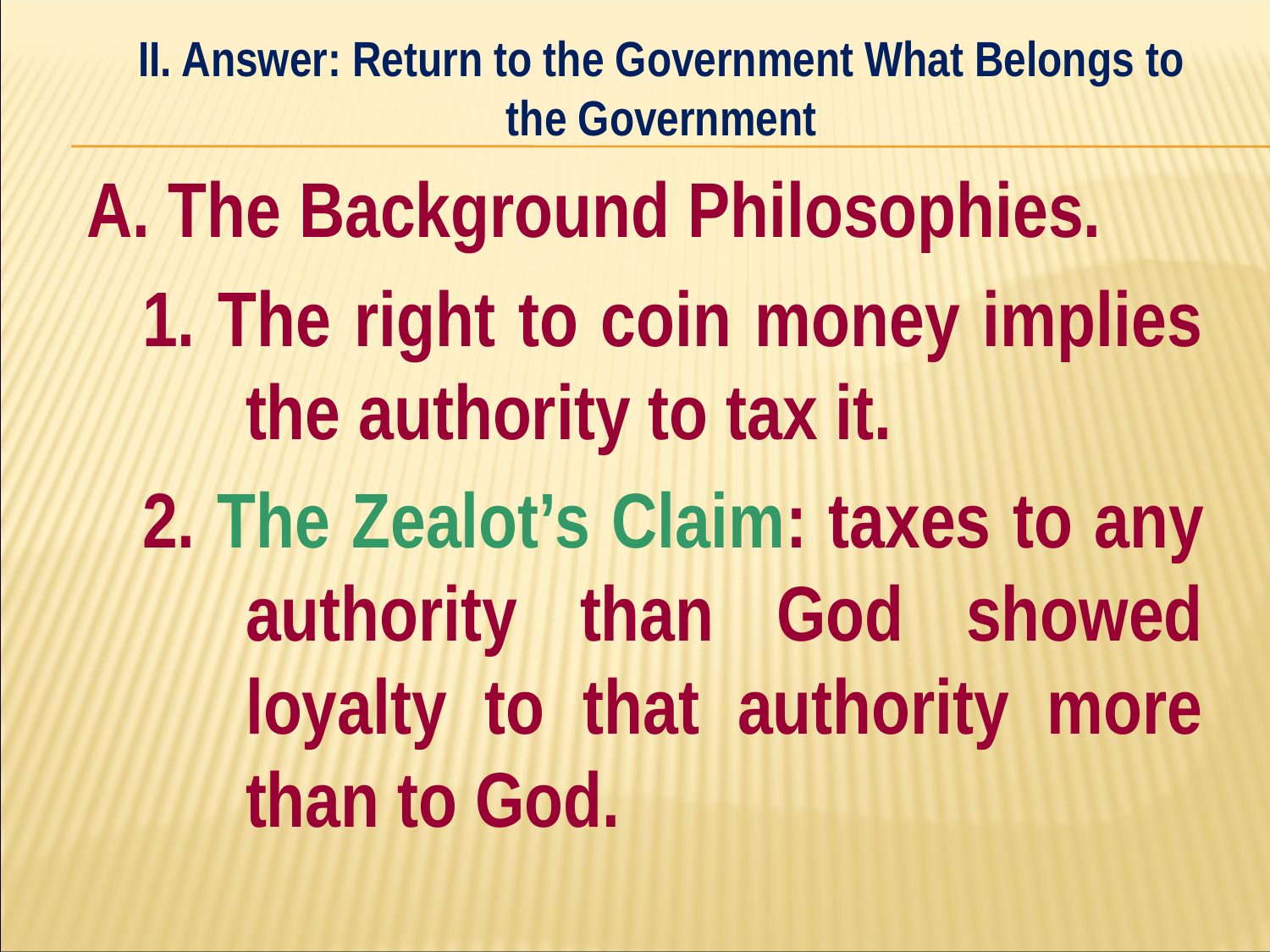

II. Answer: Return to the Government What Belongs to the Government
#
A. The Background Philosophies.
1. The right to coin money implies the authority to tax it.
2. The Zealot’s Claim: taxes to any authority than God showed loyalty to that authority more than to God.